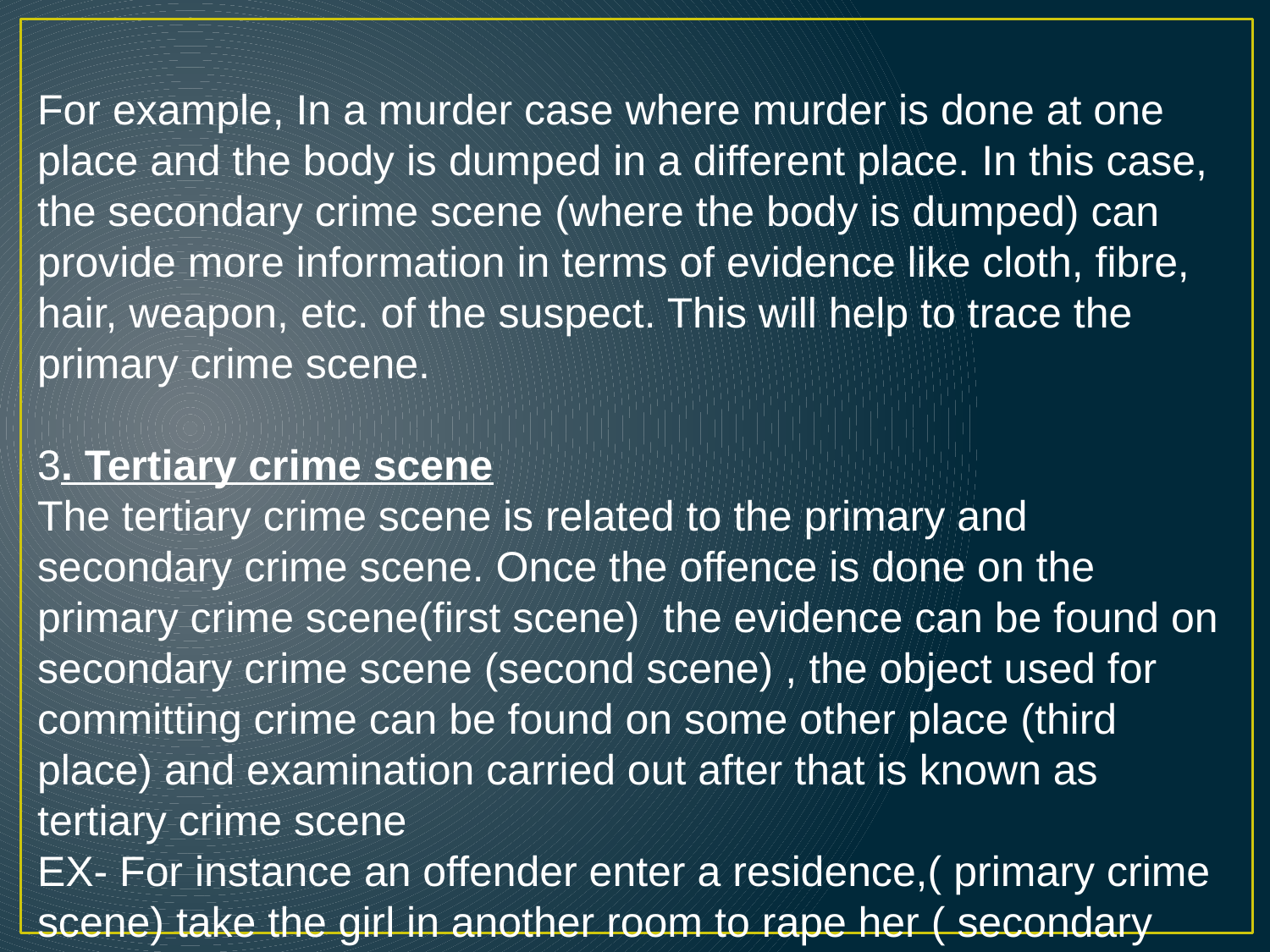

For example, In a murder case where murder is done at one place and the body is dumped in a different place. In this case, the secondary crime scene (where the body is dumped) can provide more information in terms of evidence like cloth, fibre, hair, weapon, etc. of the suspect. This will help to trace the primary crime scene.

3. Tertiary crime scene
The tertiary crime scene is related to the primary and secondary crime scene. Once the offence is done on the primary crime scene(first scene)  the evidence can be found on secondary crime scene (second scene) , the object used for committing crime can be found on some other place (third place) and examination carried out after that is known as tertiary crime scene
EX- For instance an offender enter a residence,( primary crime scene) take the girl in another room to rape her ( secondary crime scene) transport the victim (car would be the tertiary crime scene).